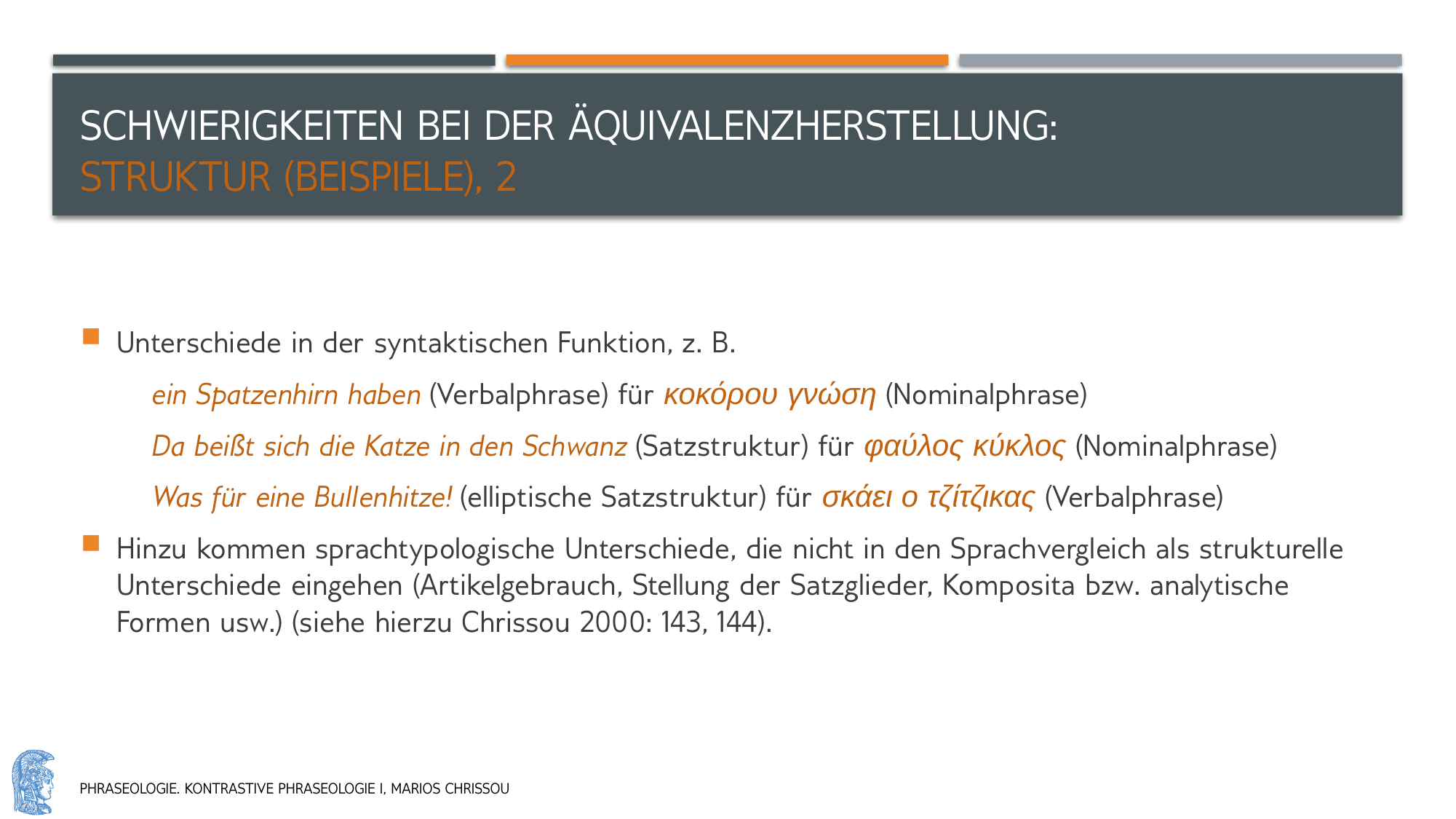

# Schwierigkeiten bei der äquivalenzherstellung: struktur (beispiele), 2
Unterschiede in der syntaktischen Funktion, z. B.
ein Spatzenhirn haben (Verbalphrase) für κοκόρου γνώση (Nominalphrase)
Da beißt sich die Katze in den Schwanz (Satzstruktur) für φαύλος κύκλος (Nominalphrase)
Was für eine Bullenhitze! (elliptische Satzstruktur) für σκάει ο τζίτζικας (Verbalphrase)
Hinzu kommen sprachtypologische Unterschiede, die nicht in den Sprachvergleich als strukturelle Unterschiede eingehen (Artikelgebrauch, Stellung der Satzglieder, Komposita bzw. analytische Formen usw.) (siehe hierzu Chrissou 2000: 143, 144).